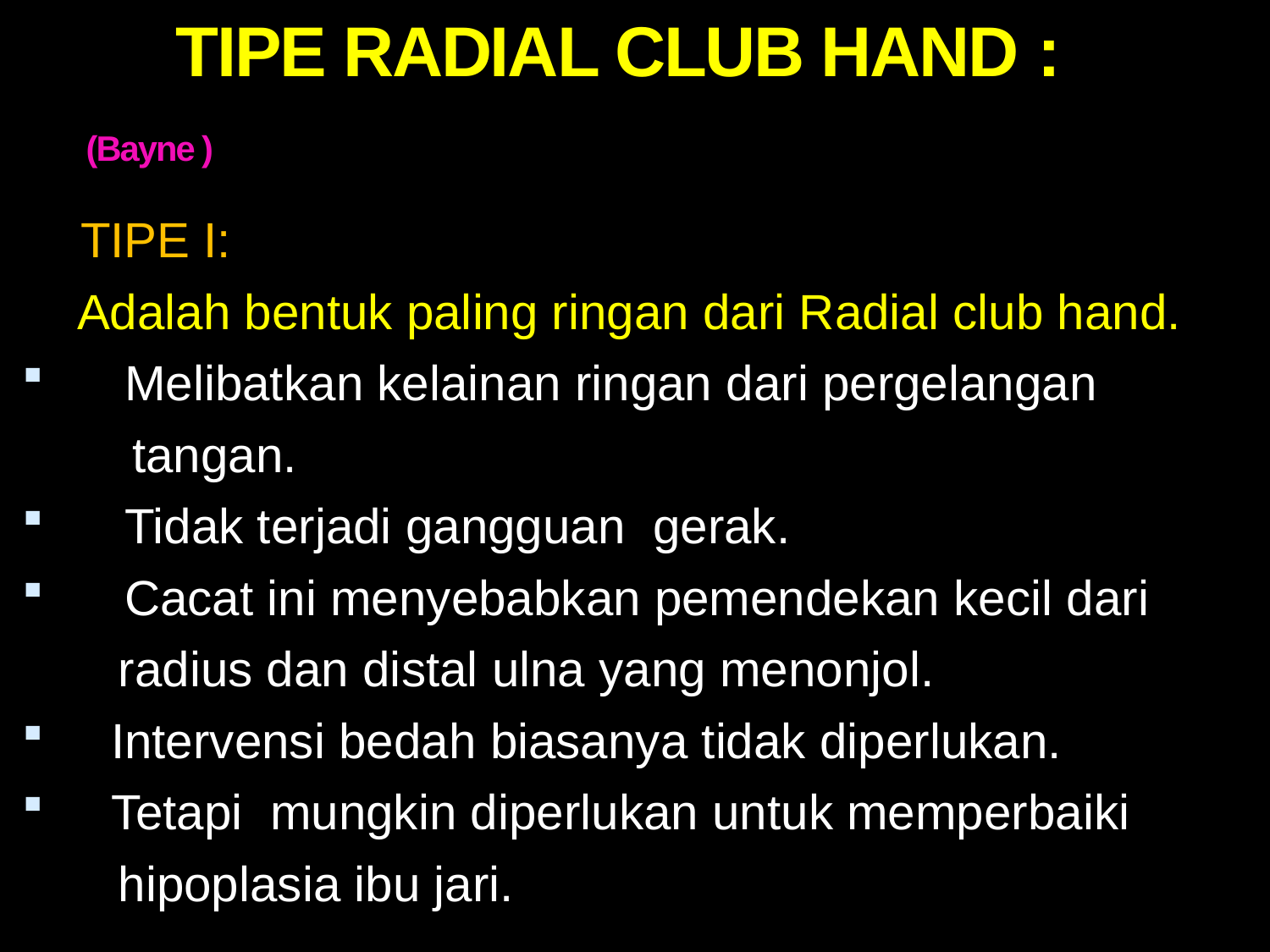

# TIPE RADIAL CLUB HAND :               (Bayne )
    TIPE I:
    Adalah bentuk paling ringan dari Radial club hand.
    Melibatkan kelainan ringan dari pergelangan
        tangan.
    Tidak terjadi gangguan  gerak.
    Cacat ini menyebabkan pemendekan kecil dari
       radius dan distal ulna yang menonjol.
   Intervensi bedah biasanya tidak diperlukan.
   Tetapi  mungkin diperlukan untuk memperbaiki
       hipoplasia ibu jari.